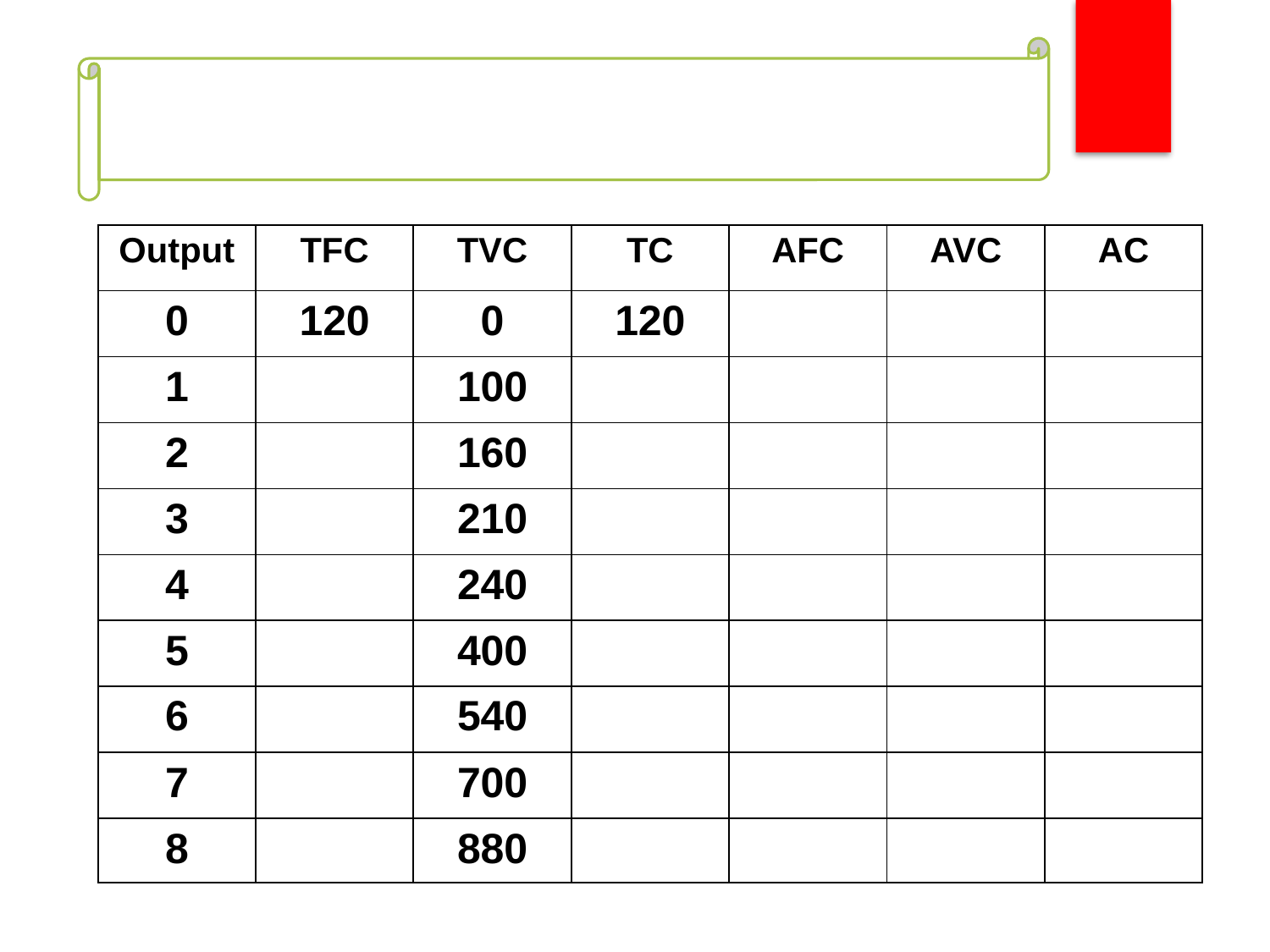

#
| Output | TFC | TVC | TC | AFC | AVC | AC |
| --- | --- | --- | --- | --- | --- | --- |
| 0 | 120 | 0 | 120 |  |  |  |
| 1 |  | 100 |  |  |  |  |
| 2 |  | 160 |  |  |  |  |
| 3 |  | 210 |  |  |  |  |
| 4 |  | 240 |  |  |  |  |
| 5 |  | 400 |  |  |  |  |
| 6 |  | 540 |  |  |  |  |
| 7 |  | 700 |  |  |  |  |
| 8 |  | 880 |  |  |  |  |